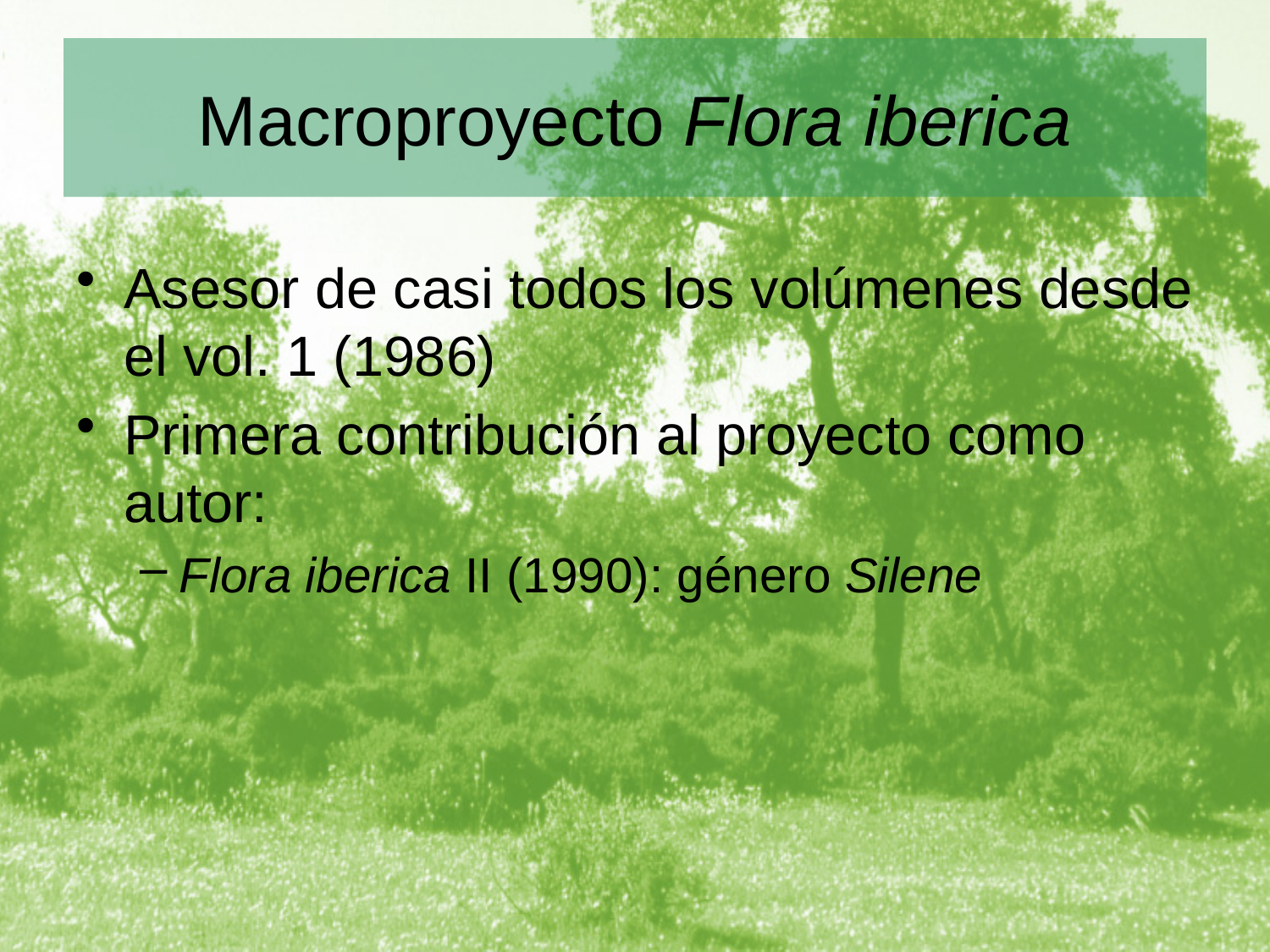

# Macroproyecto Flora iberica
Asesor de casi todos los volúmenes desde el vol. 1 (1986)
Primera contribución al proyecto como autor:
Flora iberica II (1990): género Silene